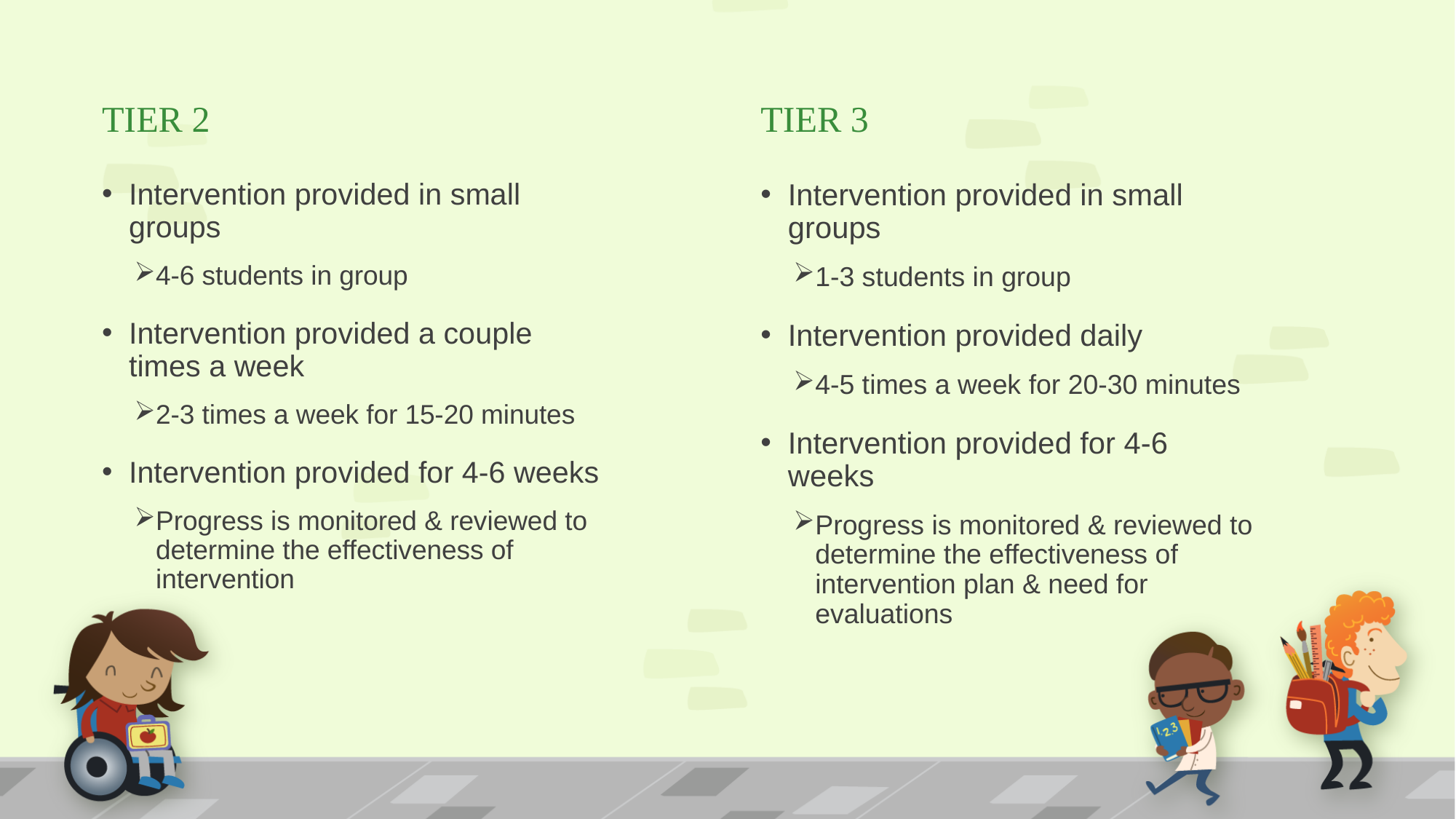

TIER 3
TIER 2
Intervention provided in small groups
4-6 students in group
Intervention provided a couple times a week
2-3 times a week for 15-20 minutes
Intervention provided for 4-6 weeks
Progress is monitored & reviewed to determine the effectiveness of intervention

Intervention provided in small groups
1-3 students in group
Intervention provided daily
4-5 times a week for 20-30 minutes
Intervention provided for 4-6 weeks
Progress is monitored & reviewed to determine the effectiveness of intervention plan & need for evaluations